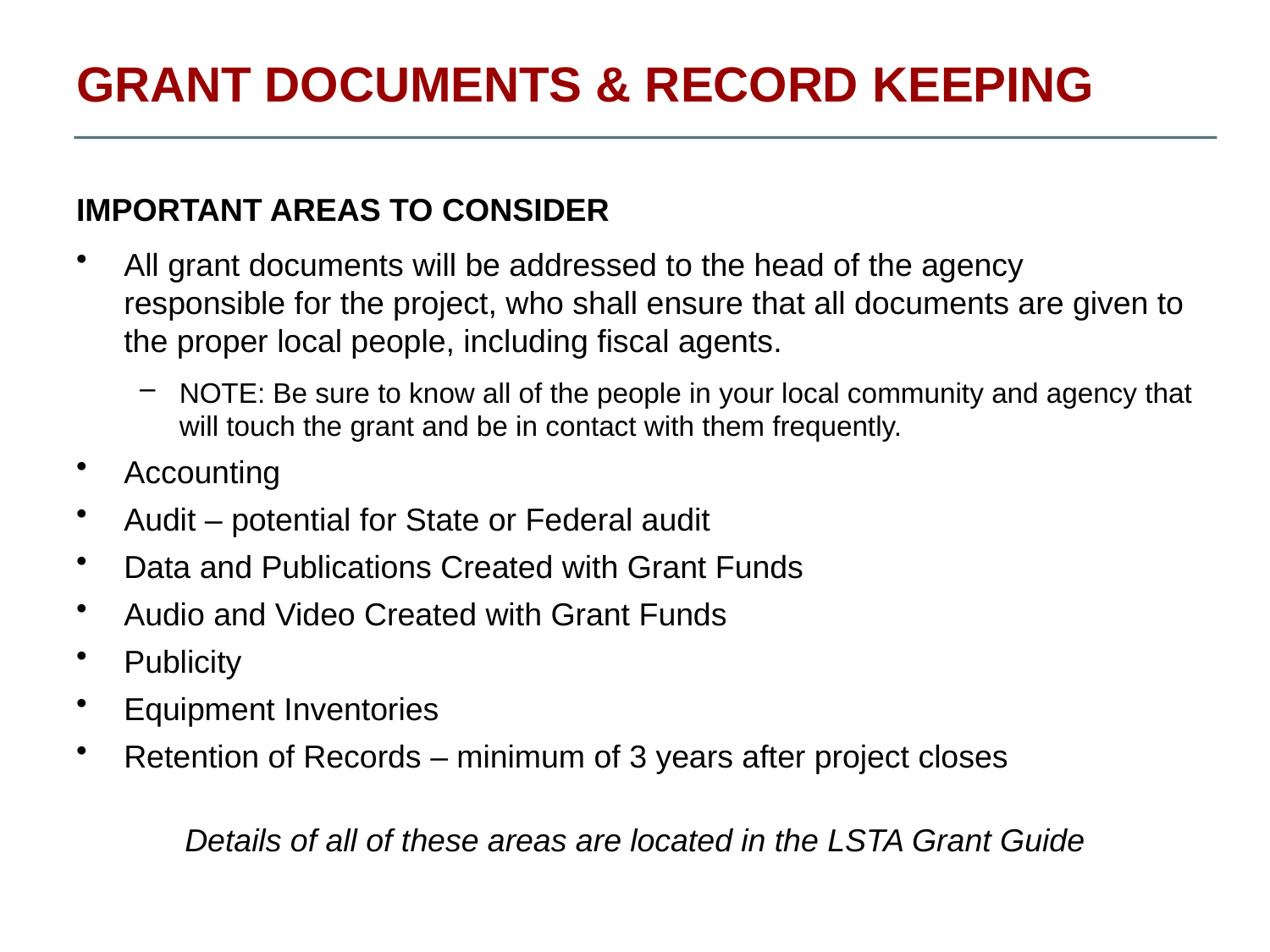

# GRANT DOCUMENTS & RECORD KEEPING

IMPORTANT AREAS TO CONSIDER
All grant documents will be addressed to the head of the agency responsible for the project, who shall ensure that all documents are given to the proper local people, including fiscal agents.
NOTE: Be sure to know all of the people in your local community and agency that will touch the grant and be in contact with them frequently.
Accounting
Audit – potential for State or Federal audit
Data and Publications Created with Grant Funds
Audio and Video Created with Grant Funds
Publicity
Equipment Inventories
Retention of Records – minimum of 3 years after project closes

Details of all of these areas are located in the LSTA Grant Guide